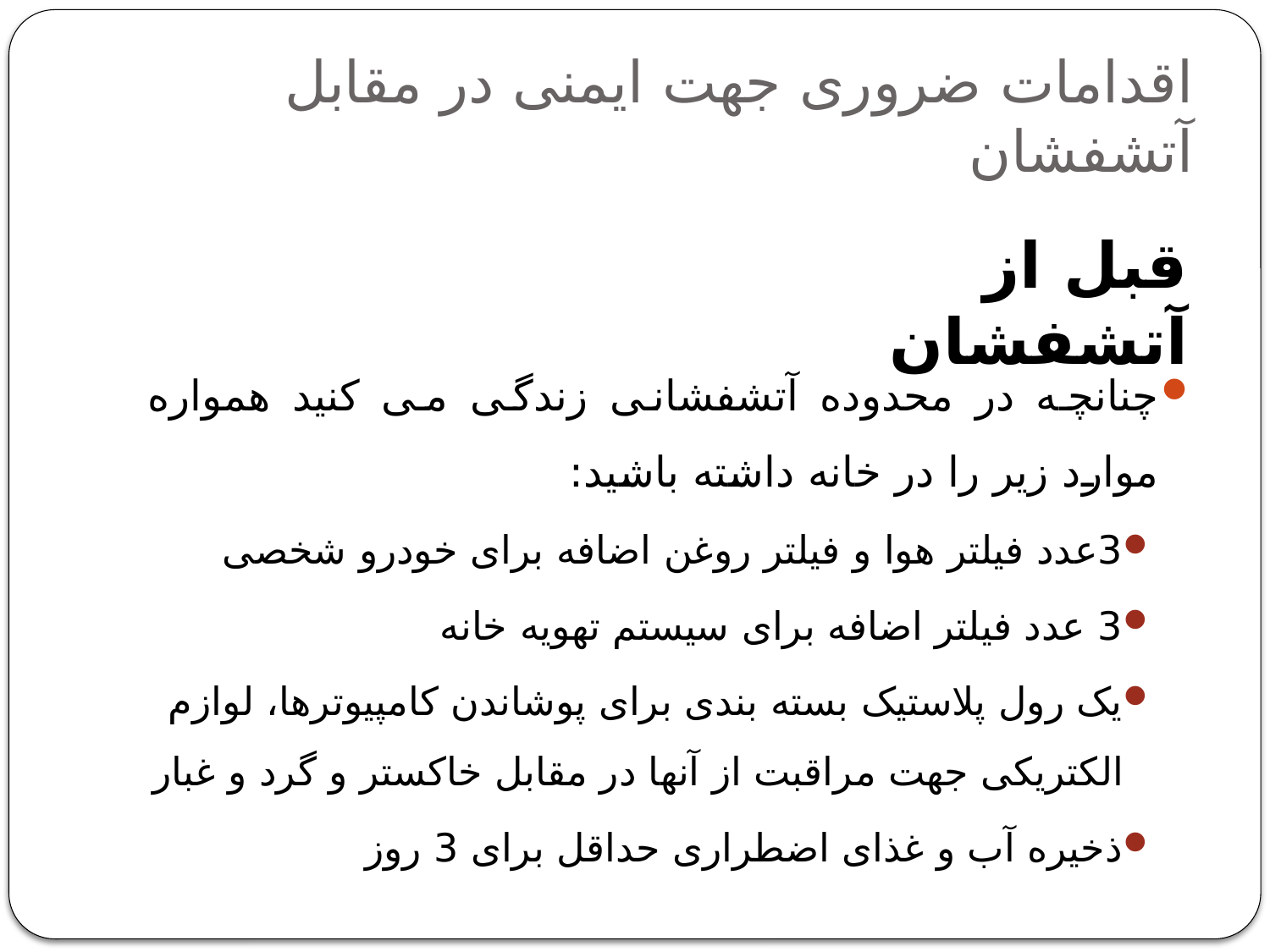

# اقدامات ضروری جهت ایمنی در مقابل آتشفشان
قبل از آتشفشان
چنانچه در محدوده آتشفشانی زندگی می کنید همواره موارد زیر را در خانه داشته باشید:
3عدد فیلتر هوا و فیلتر روغن اضافه برای خودرو شخصی
3 عدد فیلتر اضافه برای سیستم تهویه خانه
یک رول پلاستیک بسته بندی برای پوشاندن کامپیوترها، لوازم الکتریکی جهت مراقبت از آنها در مقابل خاکستر و گرد و غبار
ذخیره آب و غذای اضطراری حداقل برای 3 روز